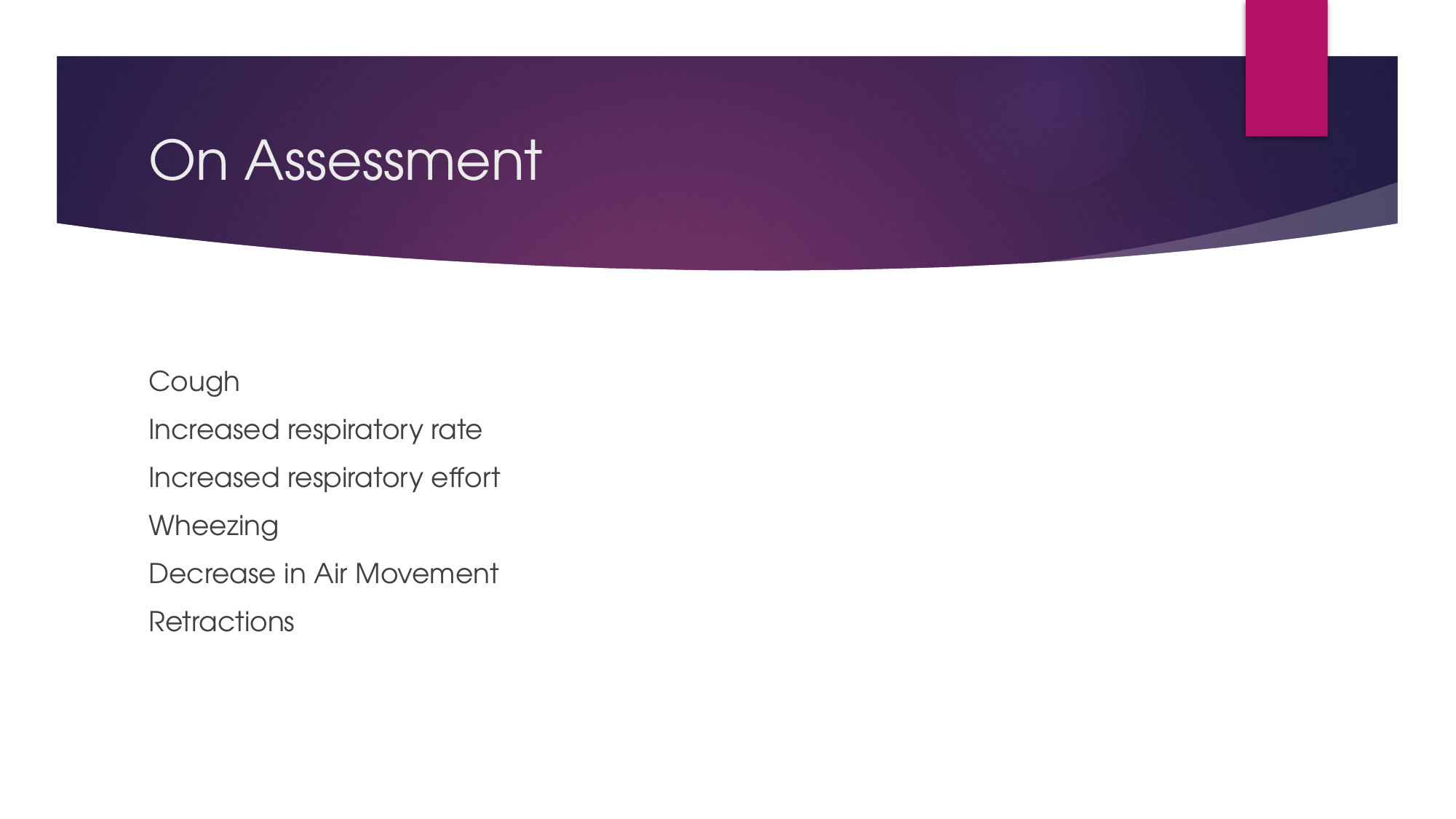

# On Assessment

Cough
Increased respiratory rate
Increased respiratory effort
Wheezing
Decrease in Air Movement
Retractions